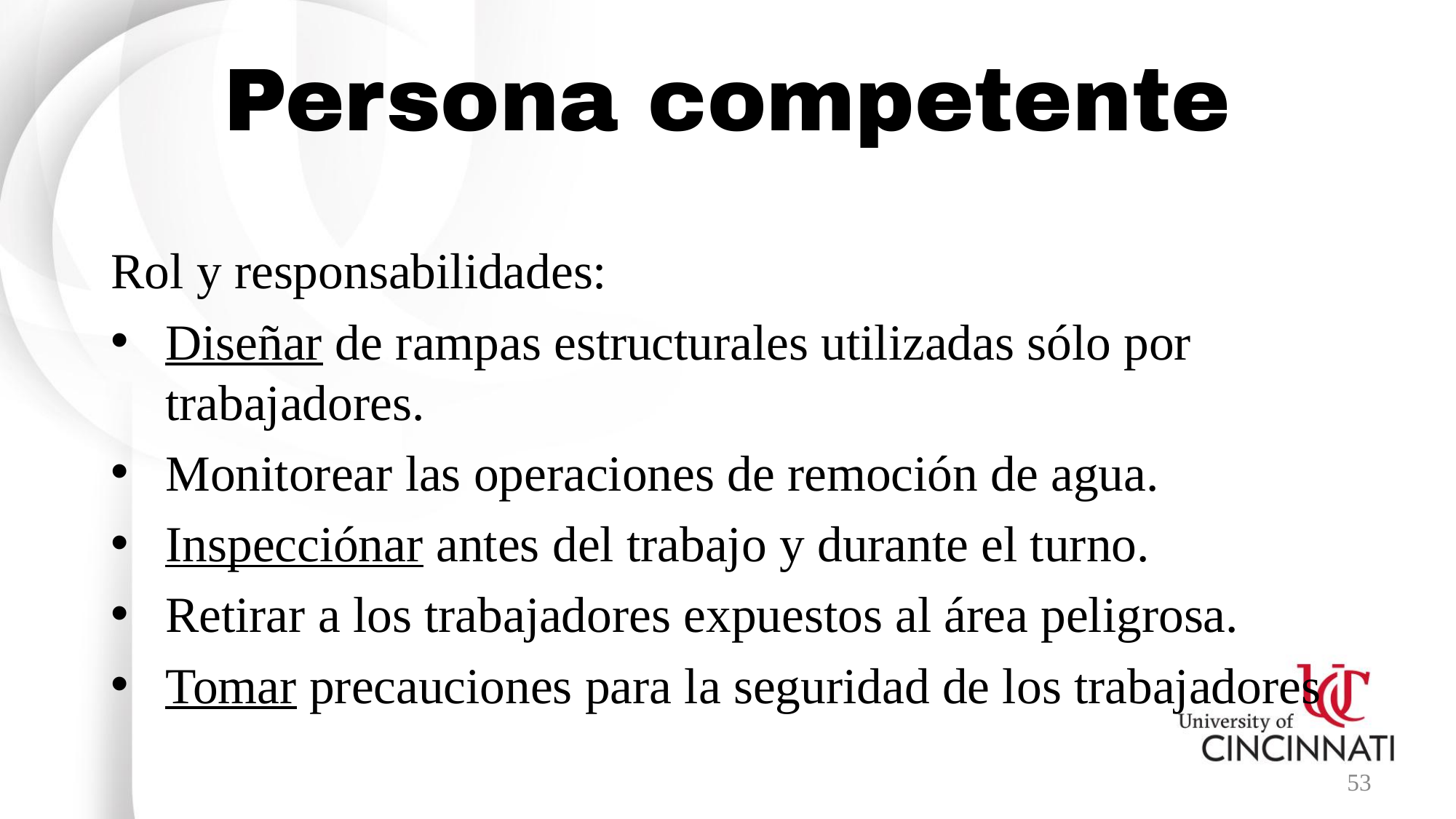

# Persona competente
Rol y responsabilidades:
Diseñar de rampas estructurales utilizadas sólo por trabajadores.
Monitorear las operaciones de remoción de agua.
Inspecciónar antes del trabajo y durante el turno.
Retirar a los trabajadores expuestos al área peligrosa.
Tomar precauciones para la seguridad de los trabajadores

53